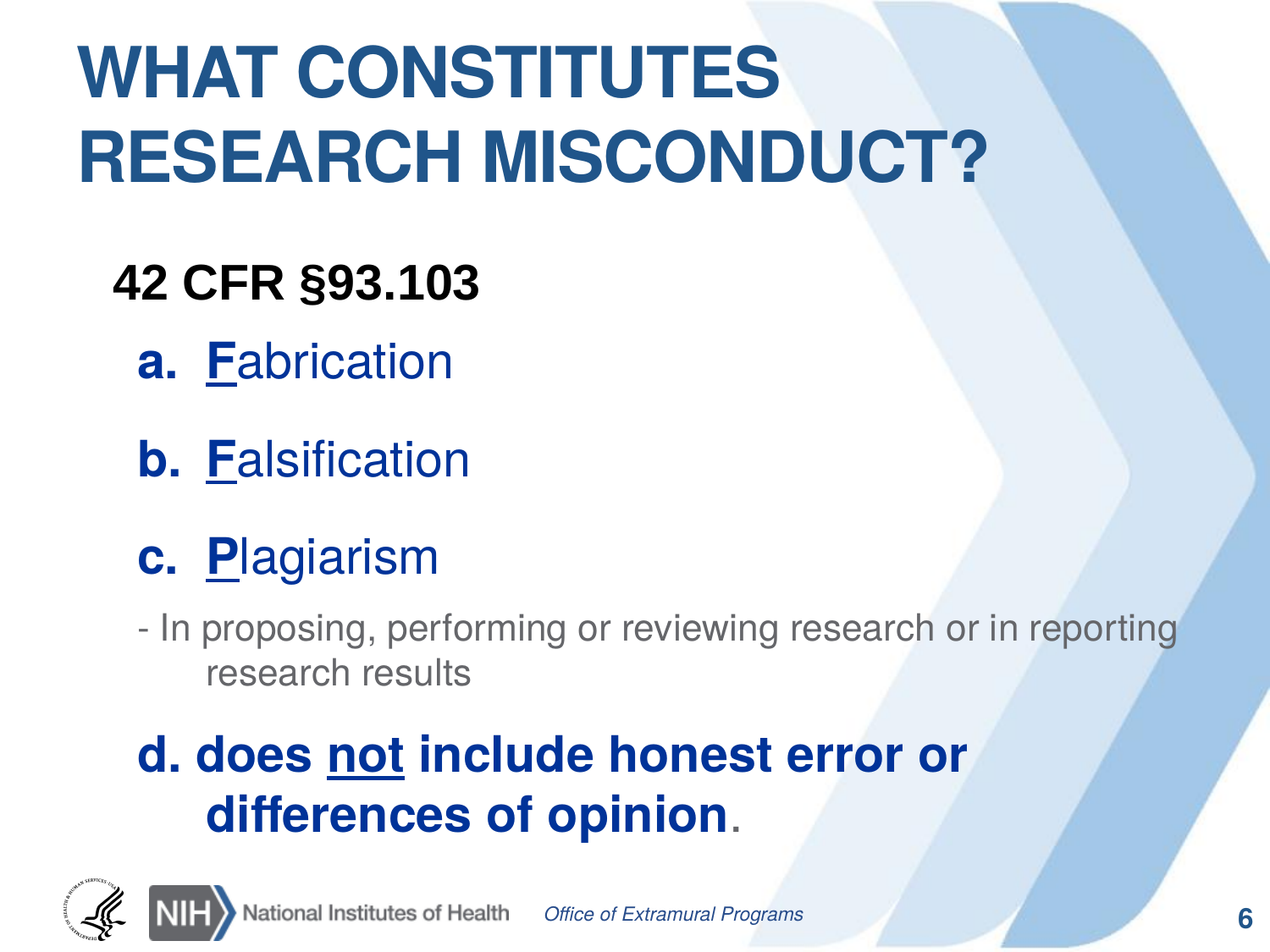

# What constitutes  research misconduct?
42 CFR §93.103
Fabrication
Falsification
Plagiarism
- In proposing, performing or reviewing research or in reporting research results
d. does not include honest error or differences of opinion.
6